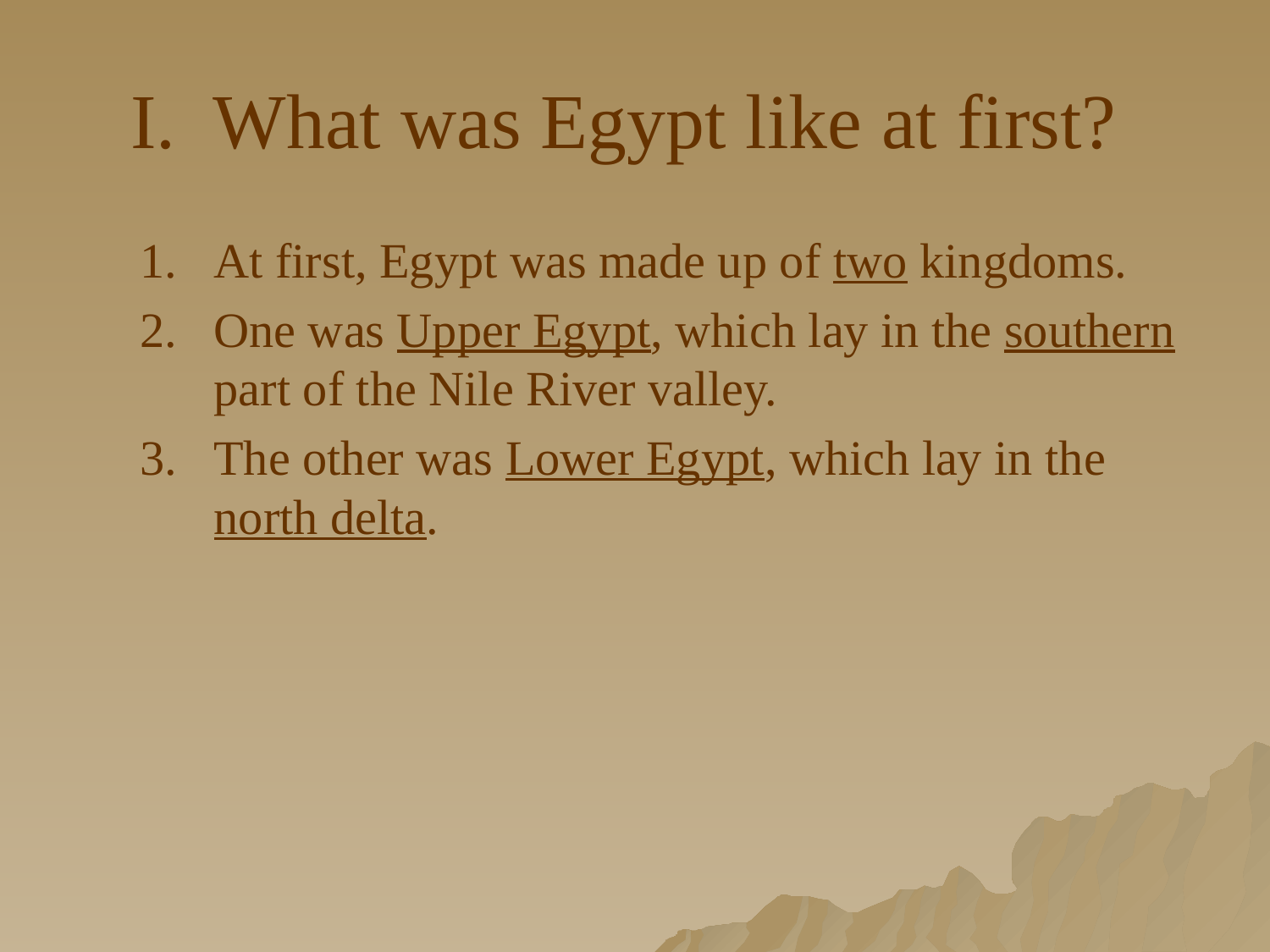

# I.  What was Egypt like at first?
At first, Egypt was made up of two kingdoms.
One was Upper Egypt, which lay in the southern part of the Nile River valley.
The other was Lower Egypt, which lay in the north delta.